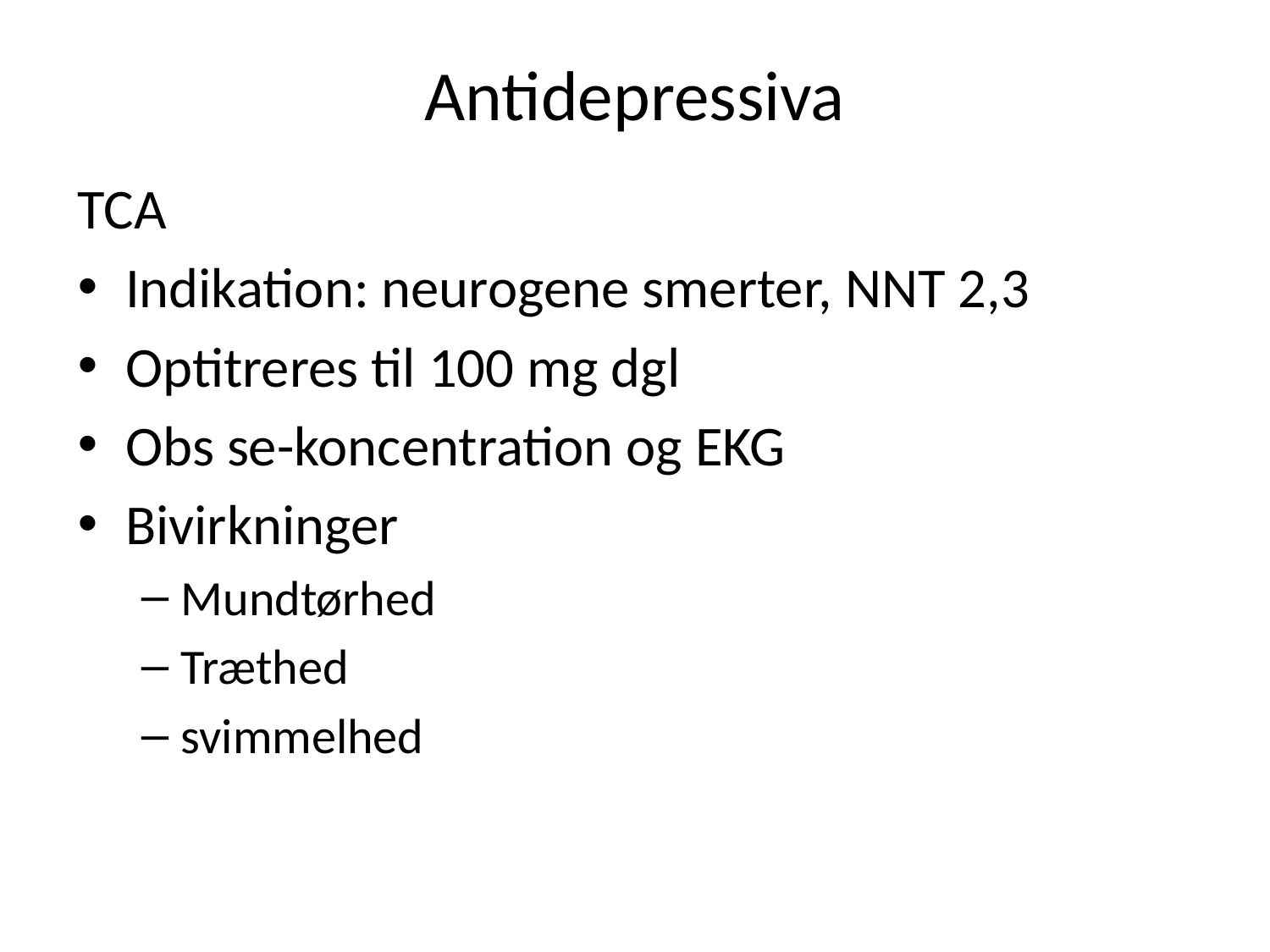

# Antidepressiva
TCA
Indikation: neurogene smerter, NNT 2,3
Optitreres til 100 mg dgl
Obs se-koncentration og EKG
Bivirkninger
Mundtørhed
Træthed
svimmelhed